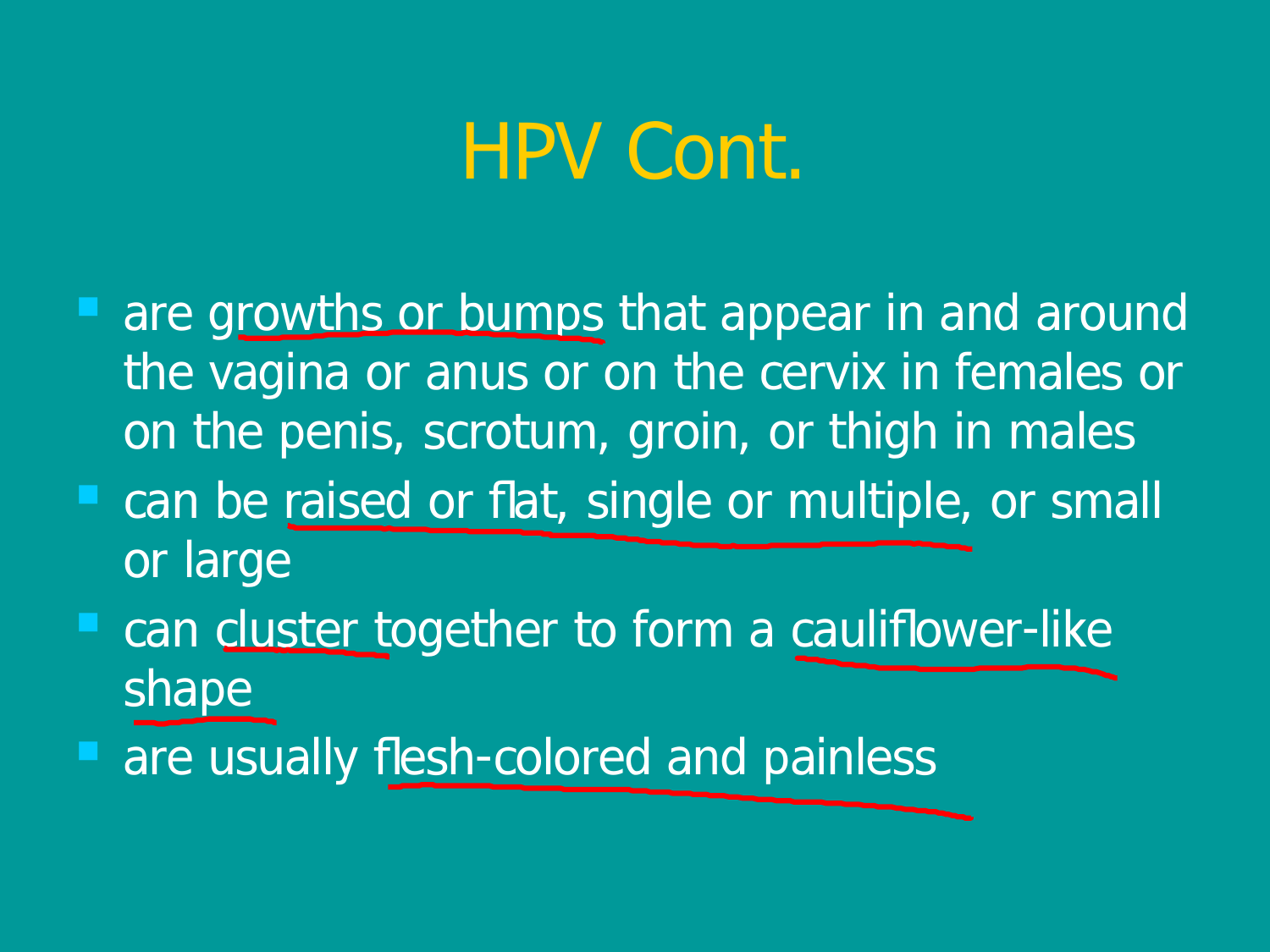

# HPV Cont.
are growths or bumps that appear in and around the vagina or anus or on the cervix in females or on the penis, scrotum, groin, or thigh in males
can be raised or flat, single or multiple, or small or large
can cluster together to form a cauliflower-like shape
are usually flesh-colored and painless